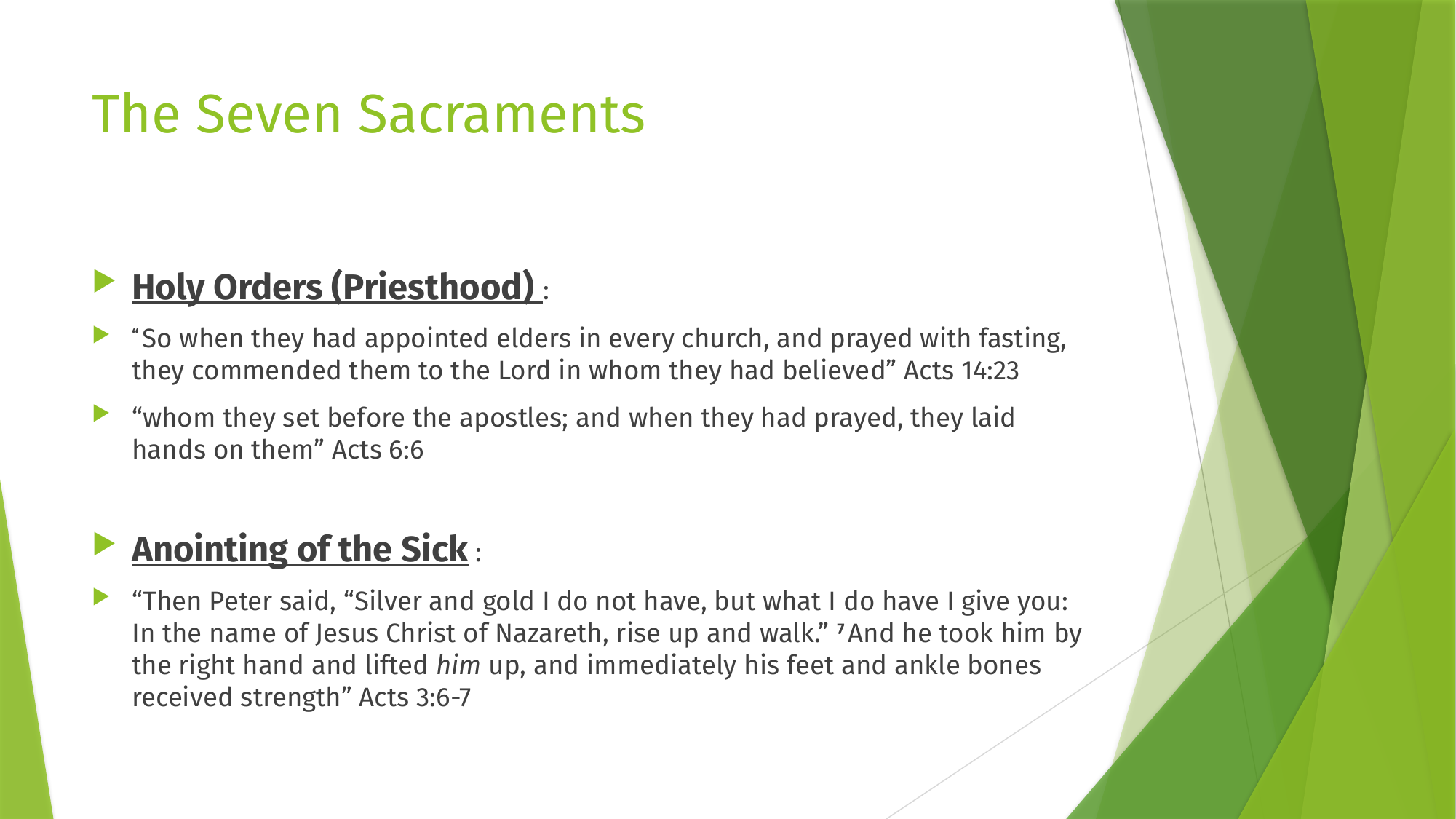

# The Seven Sacraments
Holy Orders (Priesthood) :
“ So when they had appointed elders in every church, and prayed with fasting, they commended them to the Lord in whom they had believed” Acts 14:23
“whom they set before the apostles; and when they had prayed, they laid hands on them” Acts 6:6

Anointing of the Sick :
“Then Peter said, “Silver and gold I do not have, but what I do have I give you: In the name of Jesus Christ of Nazareth, rise up and walk.” 7 And he took him by the right hand and lifted him up, and immediately his feet and ankle bones received strength” Acts 3:6-7